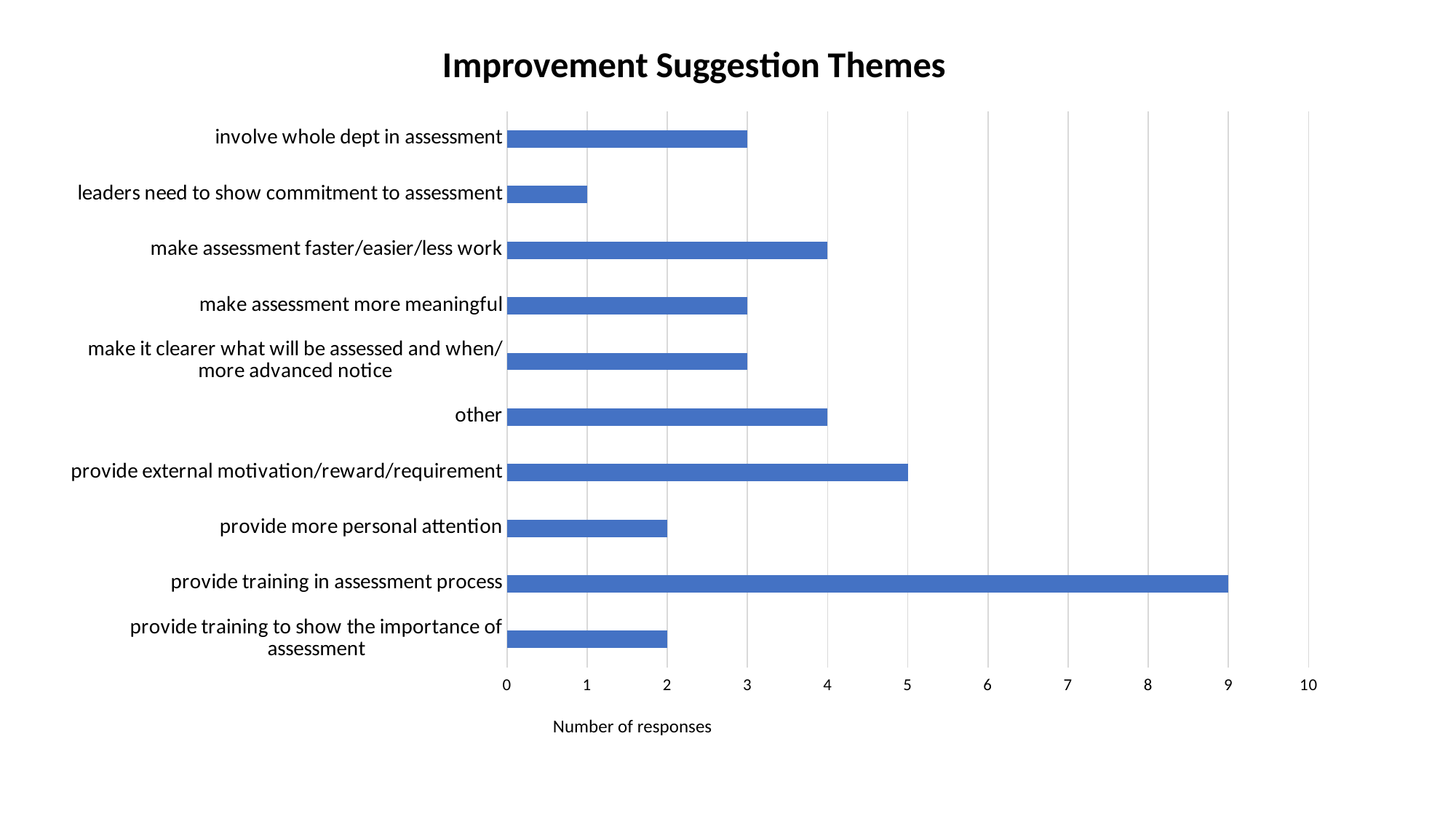

### Chart: Improvement Suggestion Themes

| Category | Number |
|---|---|
| involve whole dept in assessment | 3.0 |
| leaders need to show commitment to assessment | 1.0 |
| make assessment faster/easier/less work | 4.0 |
| make assessment more meaningful | 3.0 |
| make it clearer what will be assessed and when/
more advanced notice | 3.0 |
| other | 4.0 |
| provide external motivation/reward/requirement | 5.0 |
| provide more personal attention | 2.0 |
| provide training in assessment process | 9.0 |
| provide training to show the importance of assessment | 2.0 |
Number of responses